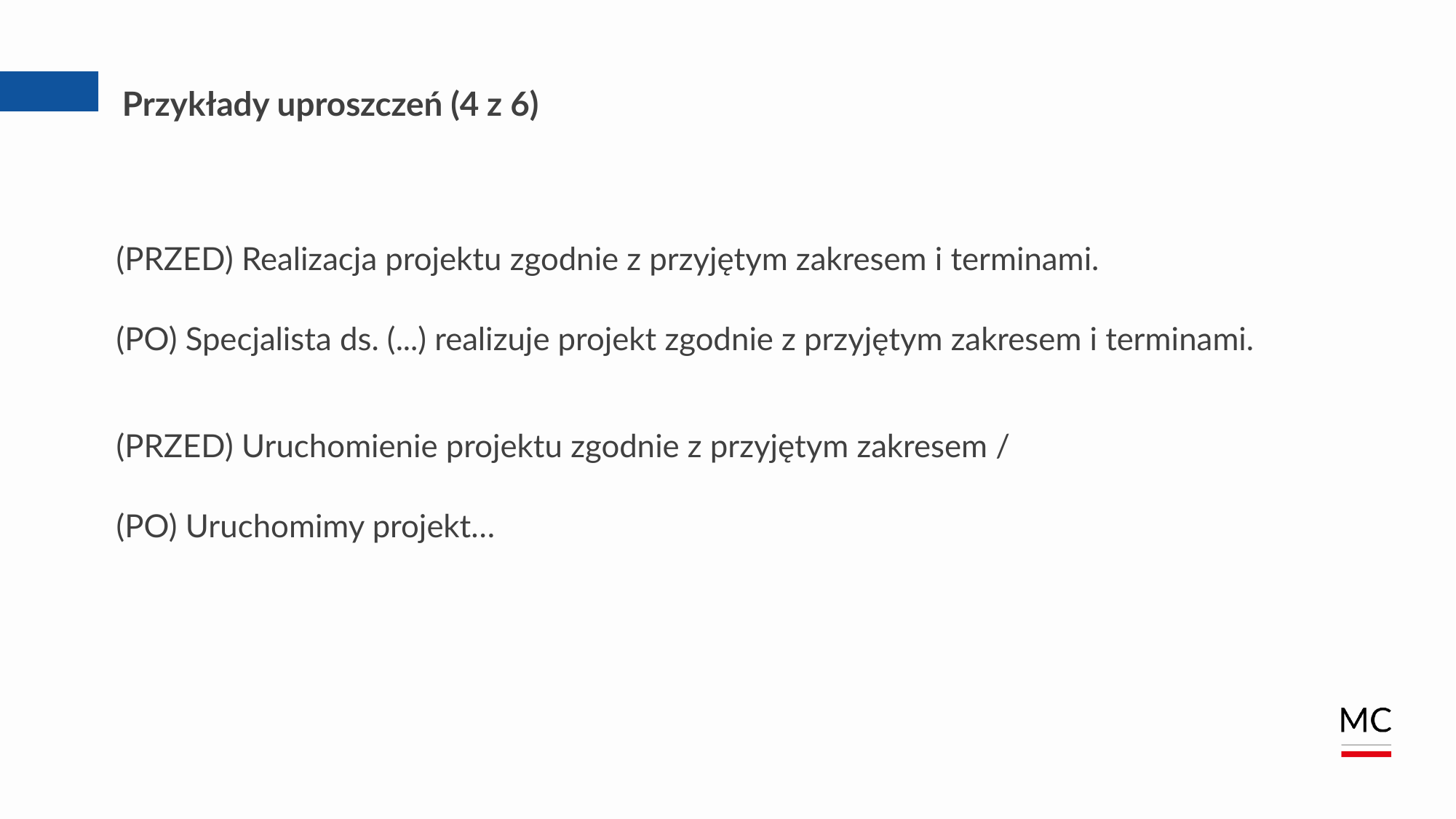

# Przykłady uproszczeń (4 z 6)
(PRZED) Realizacja projektu zgodnie z przyjętym zakresem i terminami.
(PO) Specjalista ds. (...) realizuje projekt zgodnie z przyjętym zakresem i terminami.
(PRZED) Uruchomienie projektu zgodnie z przyjętym zakresem /
(PO) Uruchomimy projekt…